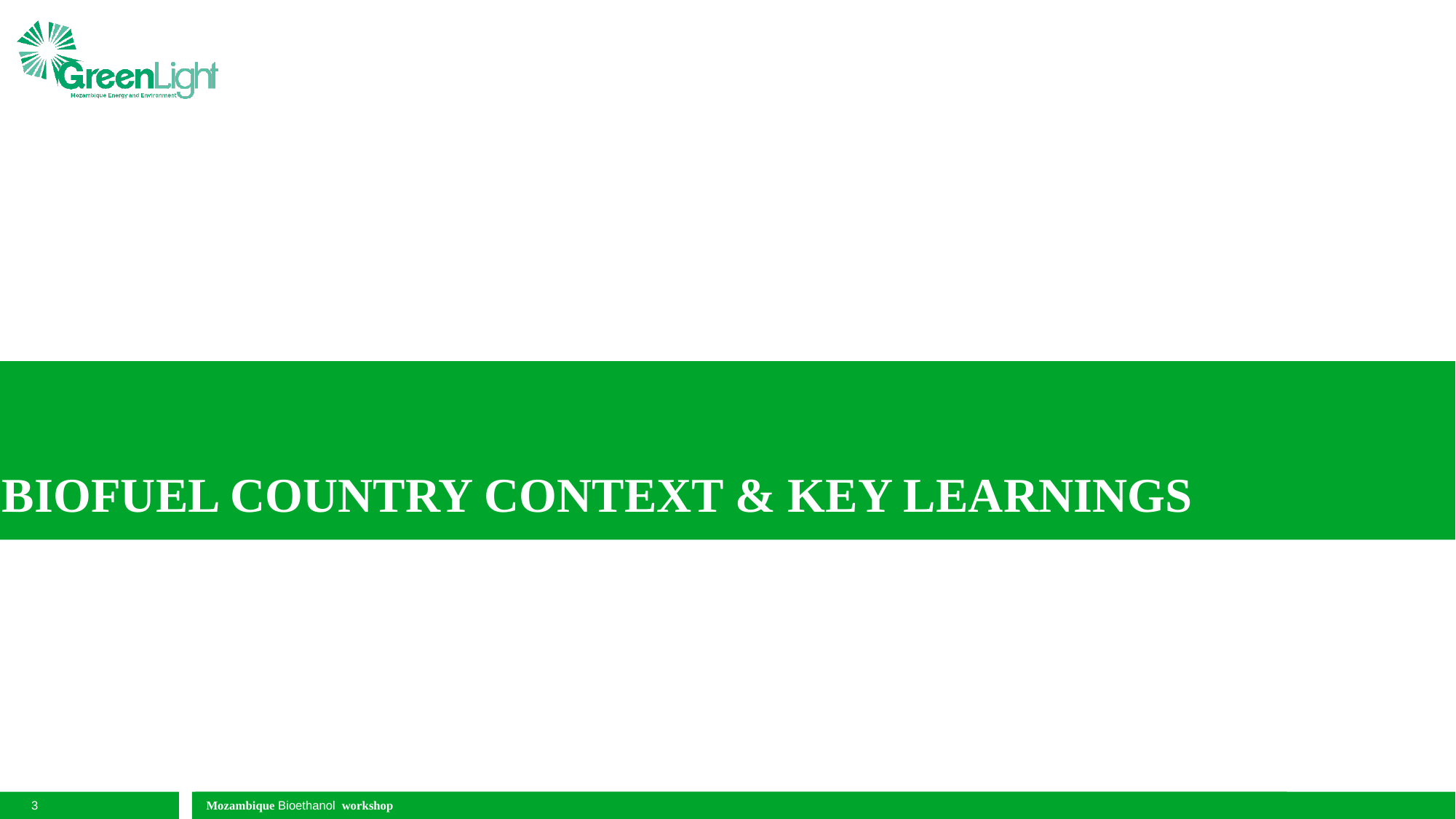

BIOFUEL COUNTRY CONTEXT & KEY LEARNINGS
3
Mozambique Bioethanol  workshop